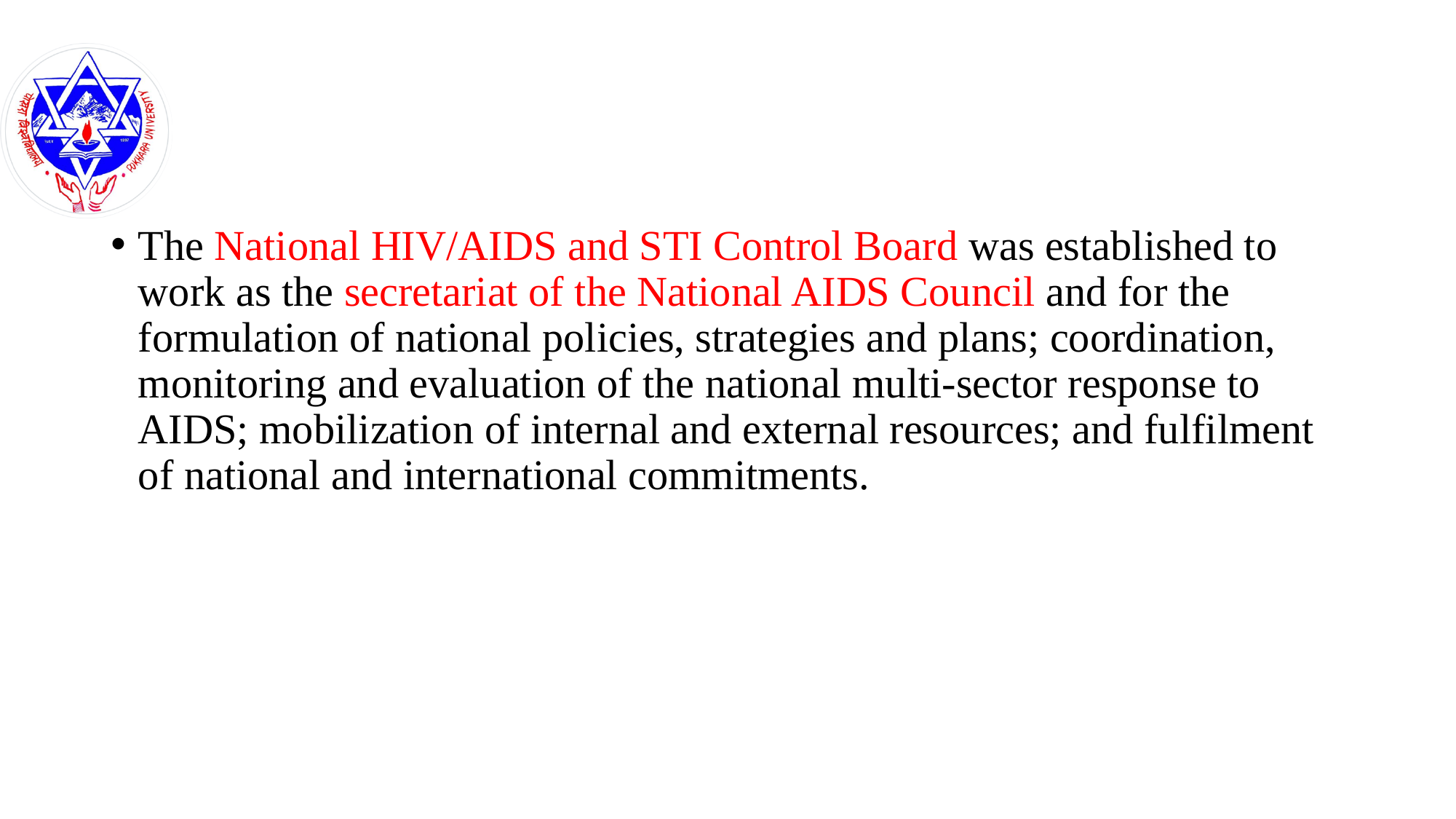

#
The National HIV/AIDS and STI Control Board was established to work as the secretariat of the National AIDS Council and for the formulation of national policies, strategies and plans; coordination, monitoring and evaluation of the national multi-sector response to AIDS; mobilization of internal and external resources; and fulfilment of national and international commitments.